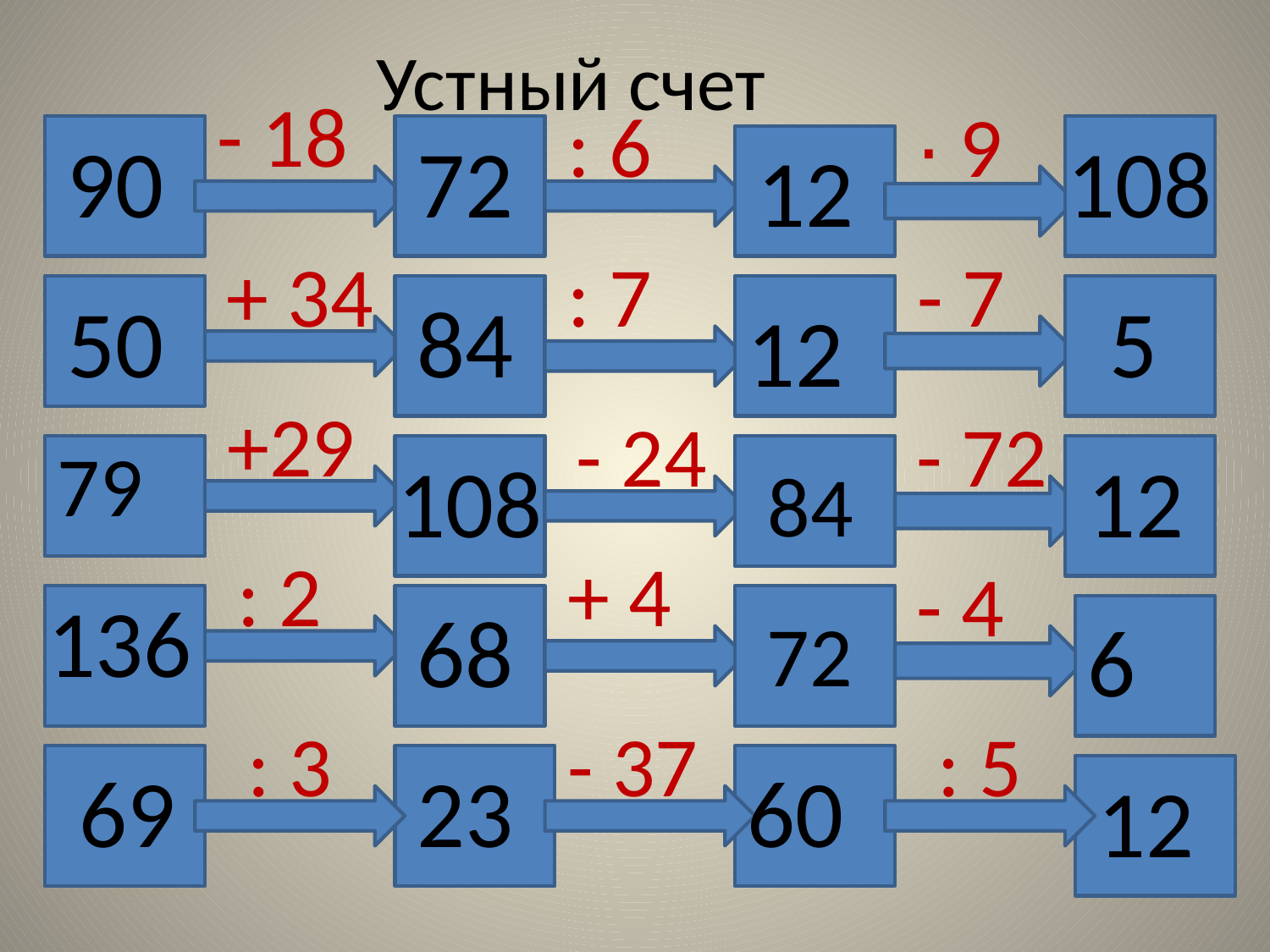

Устный счет
- 18
: 6
∙ 9

90

72
108

12

 + 34
: 7
- 7

50

84

 5
12

+29
 - 24
 - 72
79

108

12
84

: 2
+ 4
 - 4
136

68

 72

6

: 3
- 37
: 5

 69

23

60

12